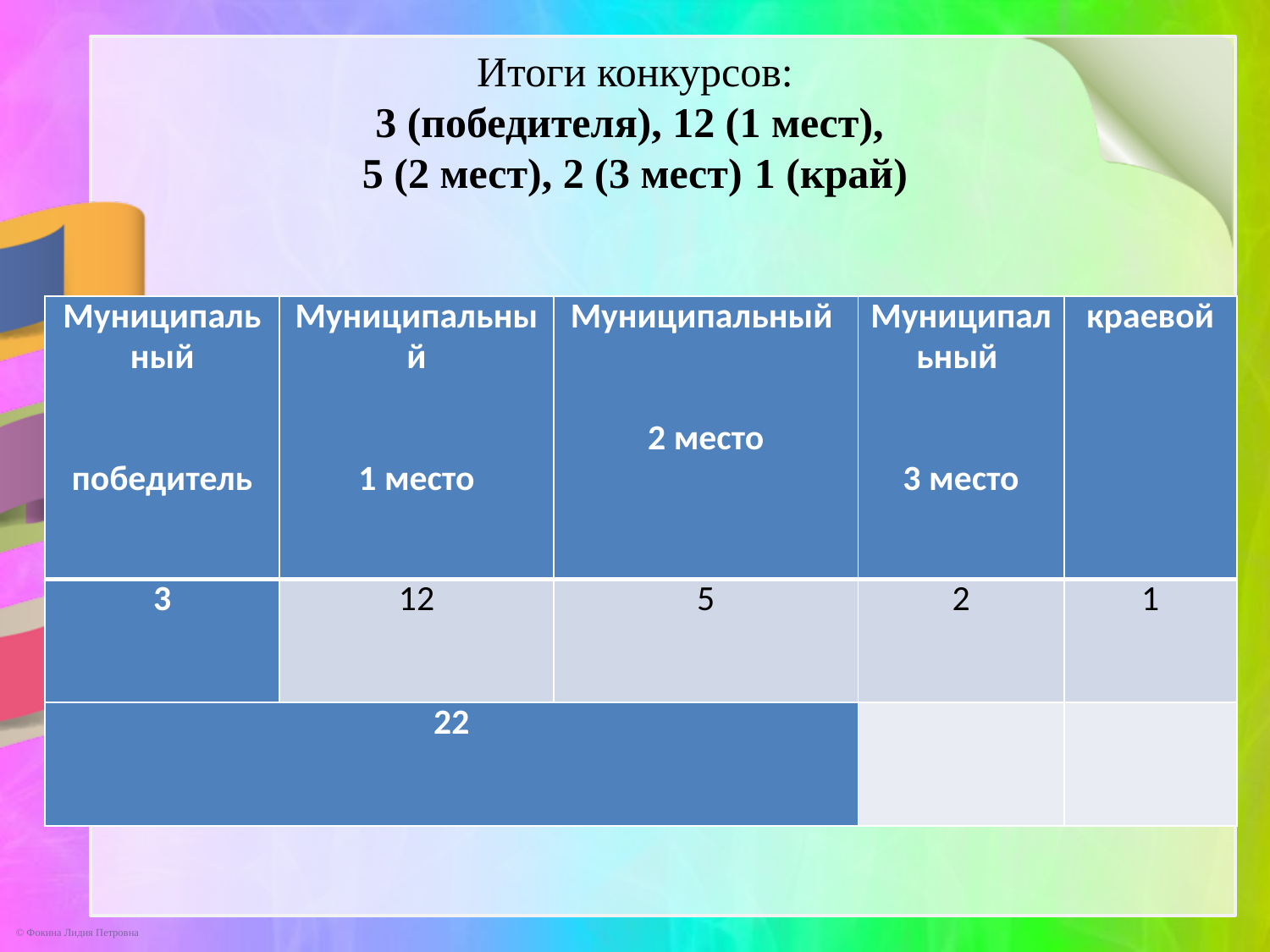

# Итоги конкурсов: 3 (победителя), 12 (1 мест), 5 (2 мест), 2 (3 мест) 1 (край)
| Муниципальный победитель | Муниципальный 1 место | Муниципальный 2 место | Муниципальный 3 место | краевой |
| --- | --- | --- | --- | --- |
| 3 | 12 | 5 | 2 | 1 |
| 22 |  |  |  |  |